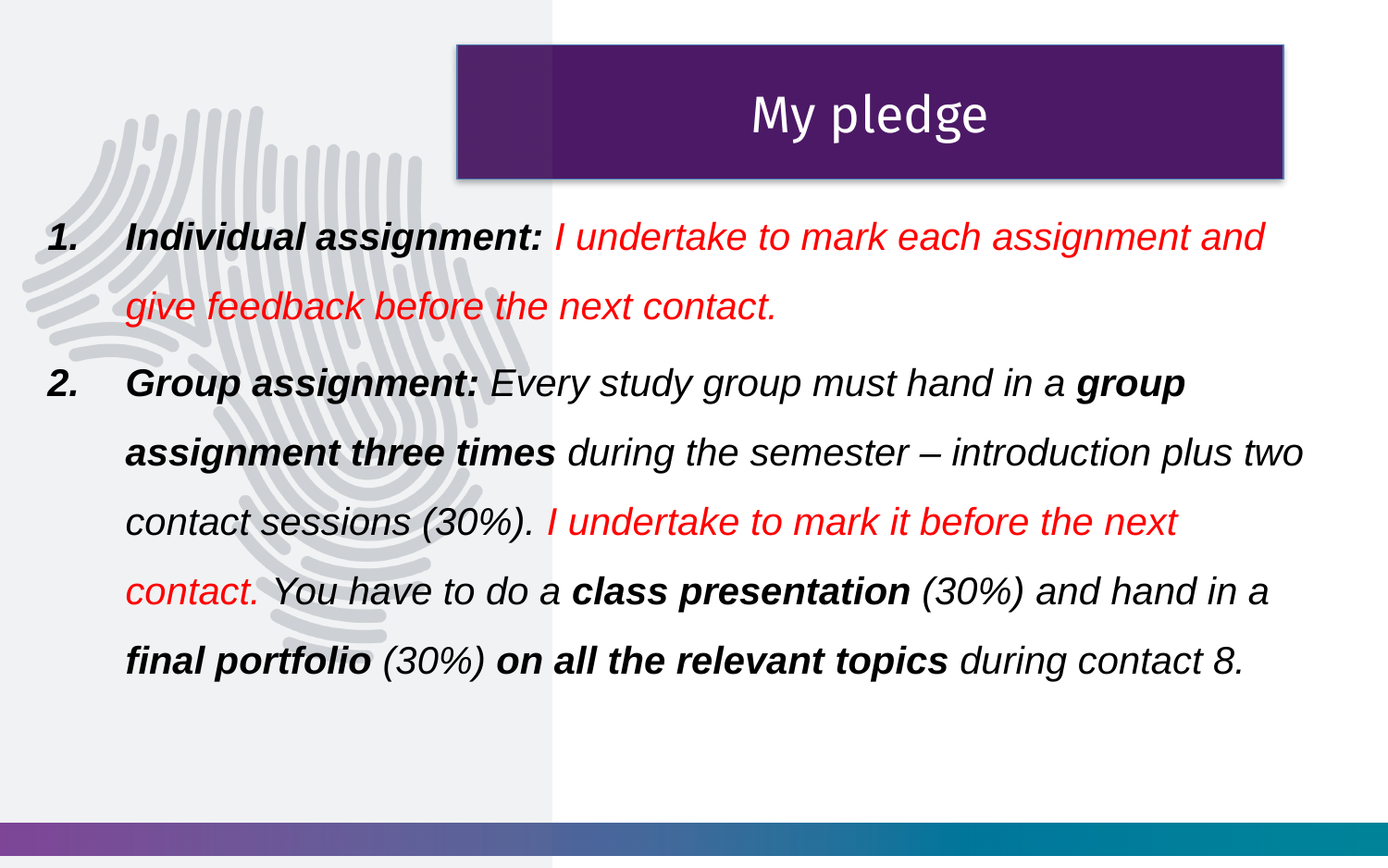

# My pledge
Individual assignment: I undertake to mark each assignment and give feedback before the next contact.
Group assignment: Every study group must hand in a group assignment three times during the semester – introduction plus two contact sessions (30%). I undertake to mark it before the next contact. You have to do a class presentation (30%) and hand in a final portfolio (30%) on all the relevant topics during contact 8.